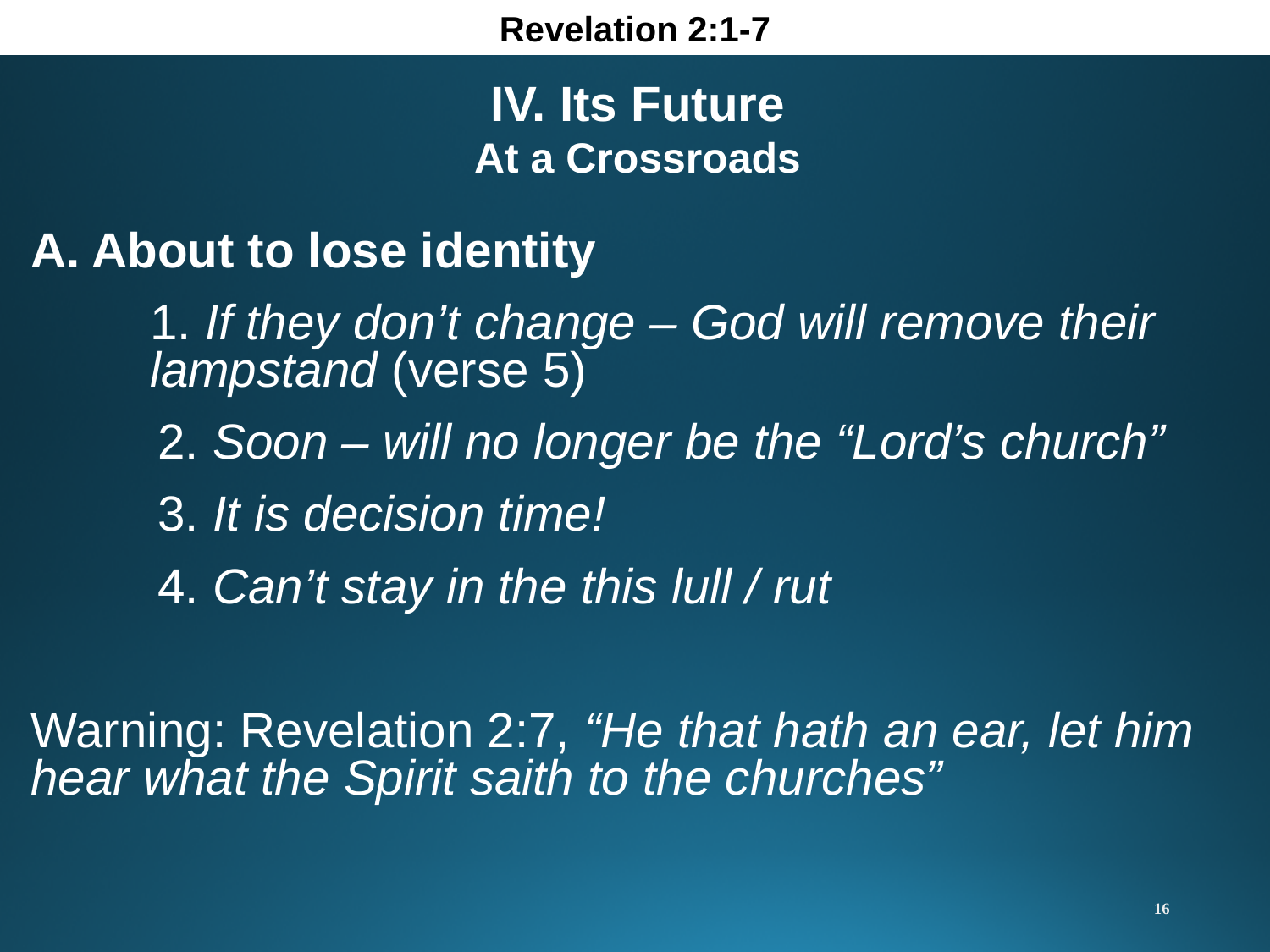

Revelation 2:1-7
IV. Its Future
At a Crossroads
A. About to lose identity
	1. If they don’t change – God will remove their lampstand (verse 5)
	2. Soon – will no longer be the “Lord’s church”
	3. It is decision time!
	4. Can’t stay in the this lull / rut

Warning: Revelation 2:7, “He that hath an ear, let him hear what the Spirit saith to the churches”
16